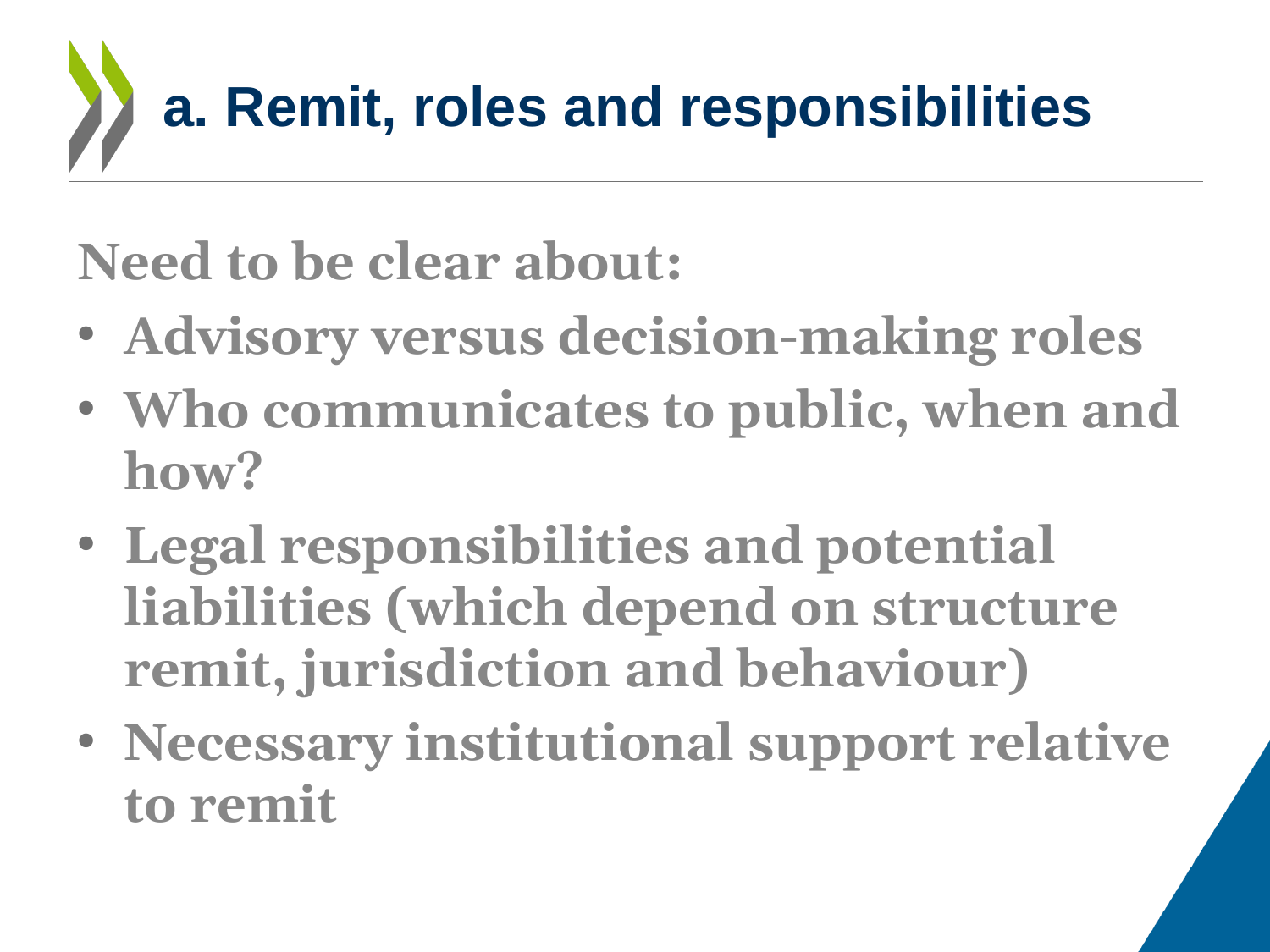

# a. Remit, roles and responsibilities
Need to be clear about:
Advisory versus decision-making roles
Who communicates to public, when and how?
Legal responsibilities and potential liabilities (which depend on structure remit, jurisdiction and behaviour)
Necessary institutional support relative to remit
4